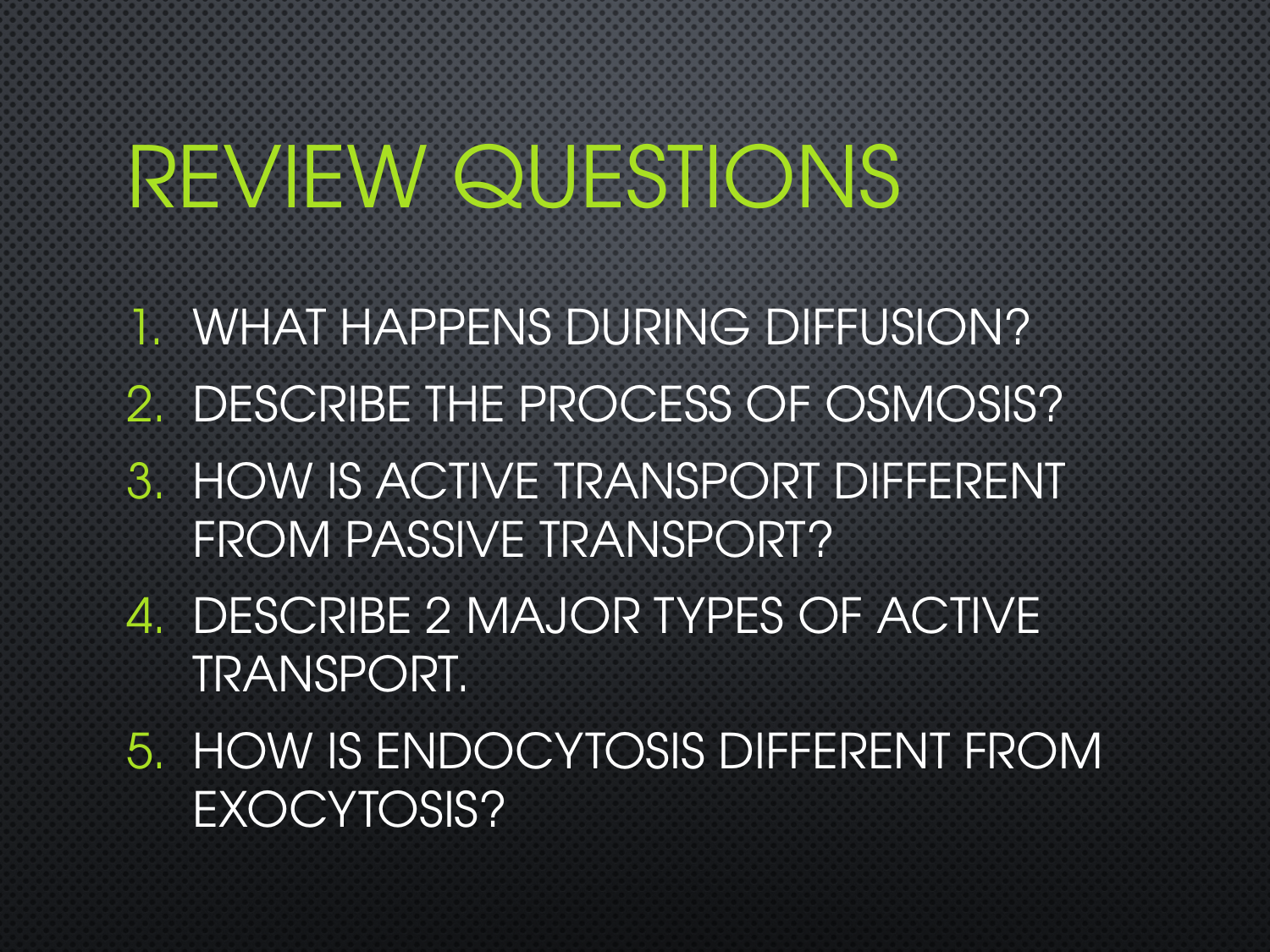

# Review Questions
What happens during Diffusion?
Describe the process of osmosis?
How is Active Transport different from passive transport?
Describe 2 major types of active transport.
How is endocytosis different from exocytosis?